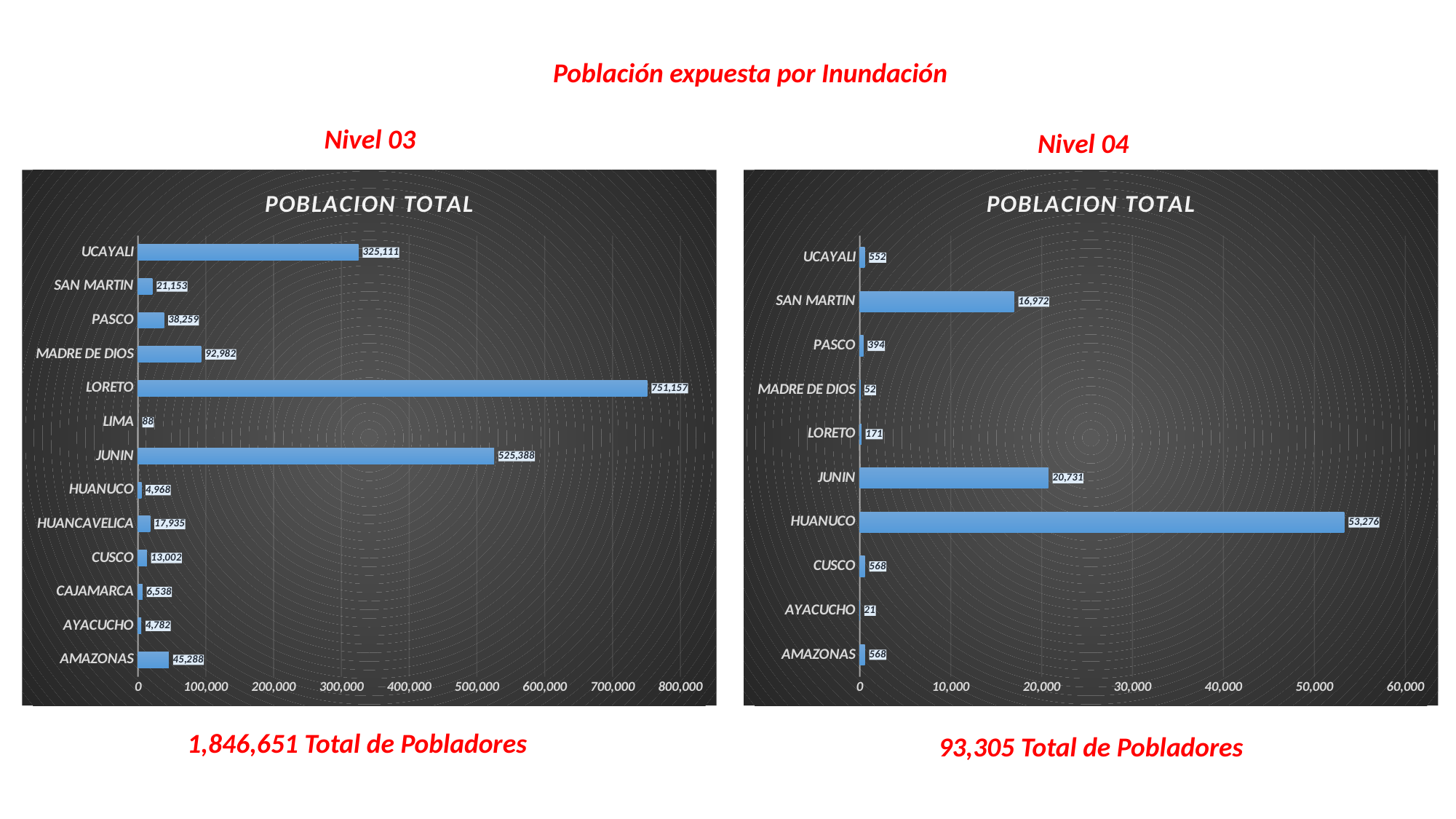

Población expuesta por Inundación
Nivel 03
Nivel 04

### Chart: POBLACION TOTAL

| Category | POBLACION TOTAL |
|---|---|
| AMAZONAS | 568.0 |
| AYACUCHO | 21.0 |
| CUSCO | 568.0 |
| HUANUCO | 53276.0 |
| JUNIN | 20731.0 |
| LORETO | 171.0 |
| MADRE DE DIOS | 52.0 |
| PASCO | 394.0 |
| SAN MARTIN | 16972.0 |
| UCAYALI | 552.0 |

### Chart: POBLACION TOTAL

| Category | POBLACION TOTAL |
|---|---|
| AMAZONAS | 45288.0 |
| AYACUCHO | 4782.0 |
| CAJAMARCA | 6538.0 |
| CUSCO | 13002.0 |
| HUANCAVELICA | 17935.0 |
| HUANUCO | 4968.0 |
| JUNIN | 525388.0 |
| LIMA | 88.0 |
| LORETO | 751157.0 |
| MADRE DE DIOS | 92982.0 |
| PASCO | 38259.0 |
| SAN MARTIN | 21153.0 |
| UCAYALI | 325111.0 |
1,846,651 Total de Pobladores
93,305 Total de Pobladores